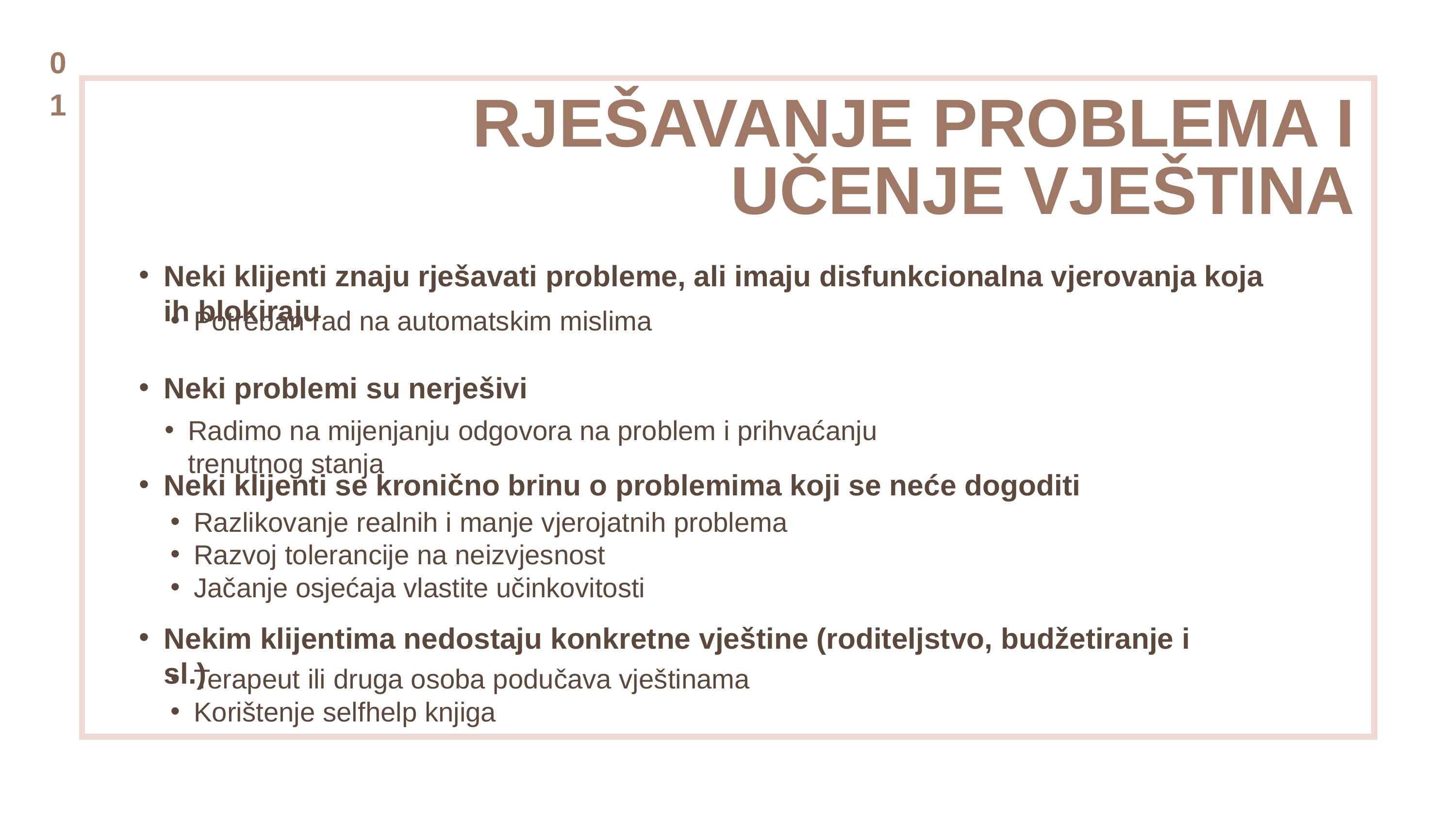

01

RJEŠAVANJE PROBLEMA I UČENJE VJEŠTINA
Neki klijenti znaju rješavati probleme, ali imaju disfunkcionalna vjerovanja koja ih blokiraju

Potreban rad na automatskim mislima

Neki problemi su nerješivi

Radimo na mijenjanju odgovora na problem i prihvaćanju trenutnog stanja

Neki klijenti se kronično brinu o problemima koji se neće dogoditi

Razlikovanje realnih i manje vjerojatnih problema
Razvoj tolerancije na neizvjesnost
Jačanje osjećaja vlastite učinkovitosti

Nekim klijentima nedostaju konkretne vještine (roditeljstvo, budžetiranje i sl.)

Terapeut ili druga osoba podučava vještinama
Korištenje selfhelp knjiga